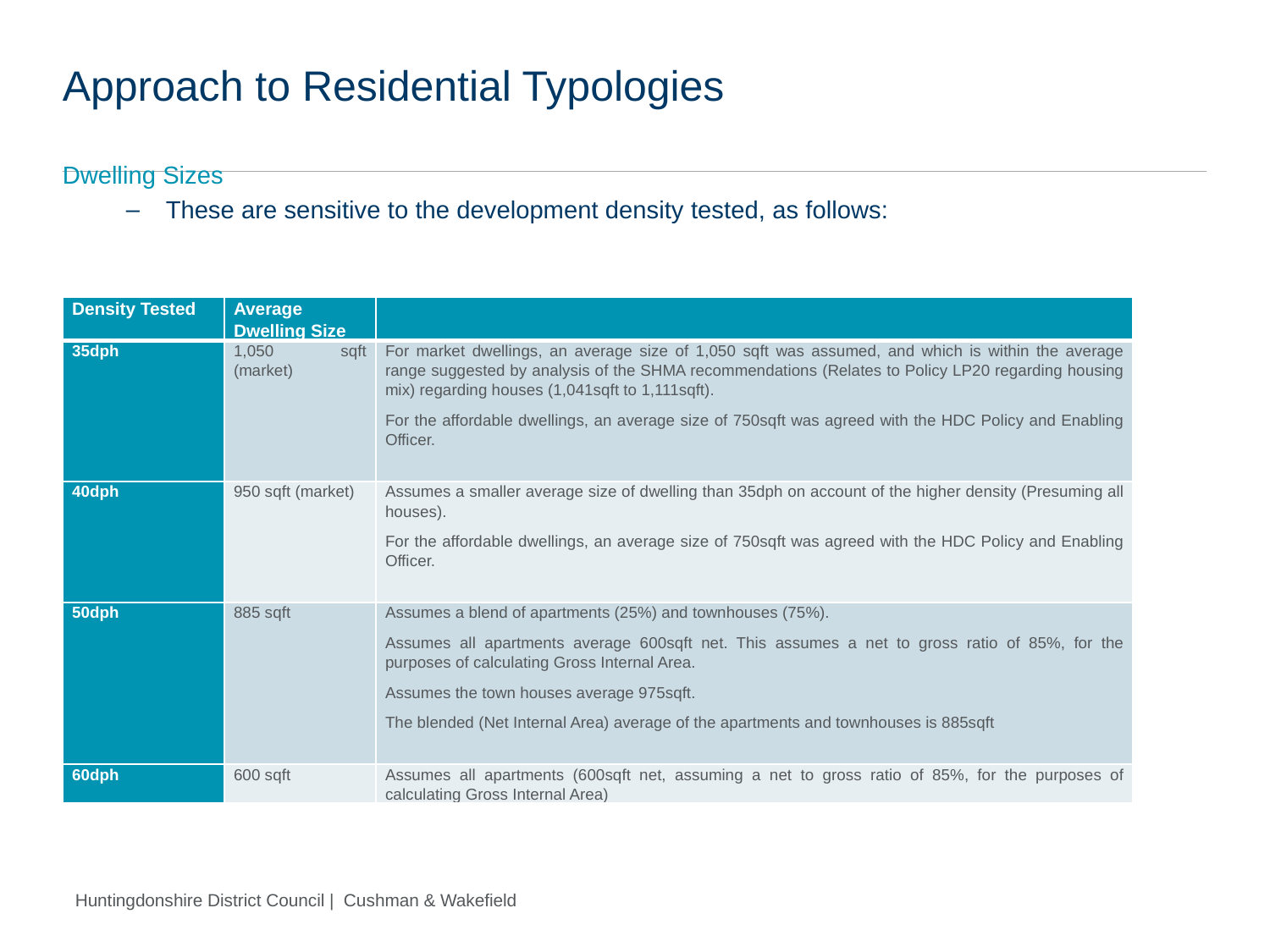

# Approach to Residential Typologies
Dwelling Sizes
These are sensitive to the development density tested, as follows:

| Density Tested | Average Dwelling Size |  |
| --- | --- | --- |
| 35dph | 1,050 sqft (market) | For market dwellings, an average size of 1,050 sqft was assumed, and which is within the average range suggested by analysis of the SHMA recommendations (Relates to Policy LP20 regarding housing mix) regarding houses (1,041sqft to 1,111sqft). For the affordable dwellings, an average size of 750sqft was agreed with the HDC Policy and Enabling Officer. |
| 40dph | 950 sqft (market) | Assumes a smaller average size of dwelling than 35dph on account of the higher density (Presuming all houses). For the affordable dwellings, an average size of 750sqft was agreed with the HDC Policy and Enabling Officer. |
| 50dph | 885 sqft | Assumes a blend of apartments (25%) and townhouses (75%). Assumes all apartments average 600sqft net. This assumes a net to gross ratio of 85%, for the purposes of calculating Gross Internal Area. Assumes the town houses average 975sqft. The blended (Net Internal Area) average of the apartments and townhouses is 885sqft |
| 60dph | 600 sqft | Assumes all apartments (600sqft net, assuming a net to gross ratio of 85%, for the purposes of calculating Gross Internal Area) |